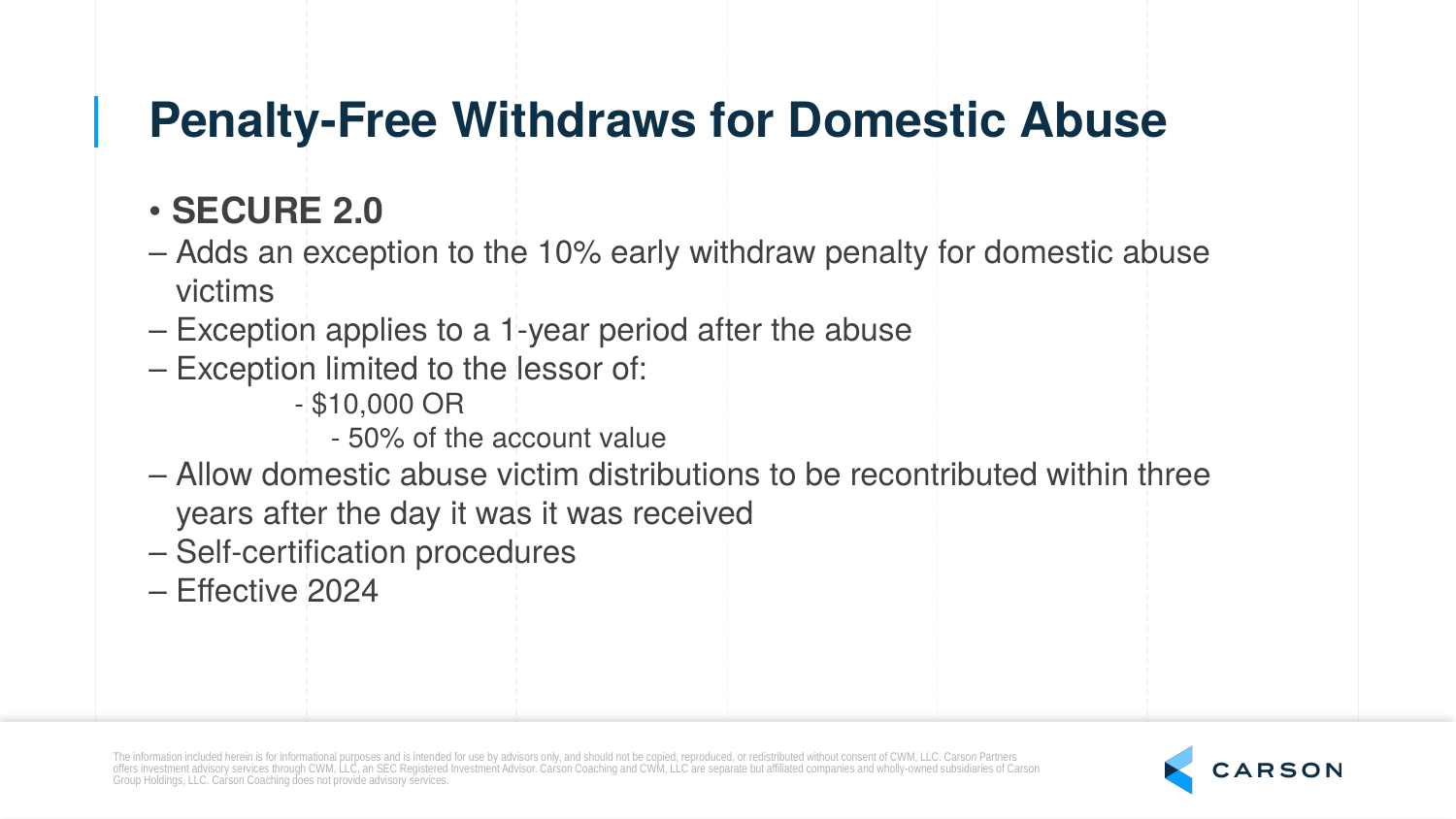

Penalty-Free Withdraws for Domestic Abuse
• SECURE 2.0
– Adds an exception to the 10% early withdraw penalty for domestic abuse
   victims
– Exception applies to a 1-year period after the abuse
– Exception limited to the lessor of:
    	- $10,000 OR
 		- 50% of the account value
– Allow domestic abuse victim distributions to be recontributed within three
   years after the day it was it was received
– Self-certification procedures
– Effective 2024